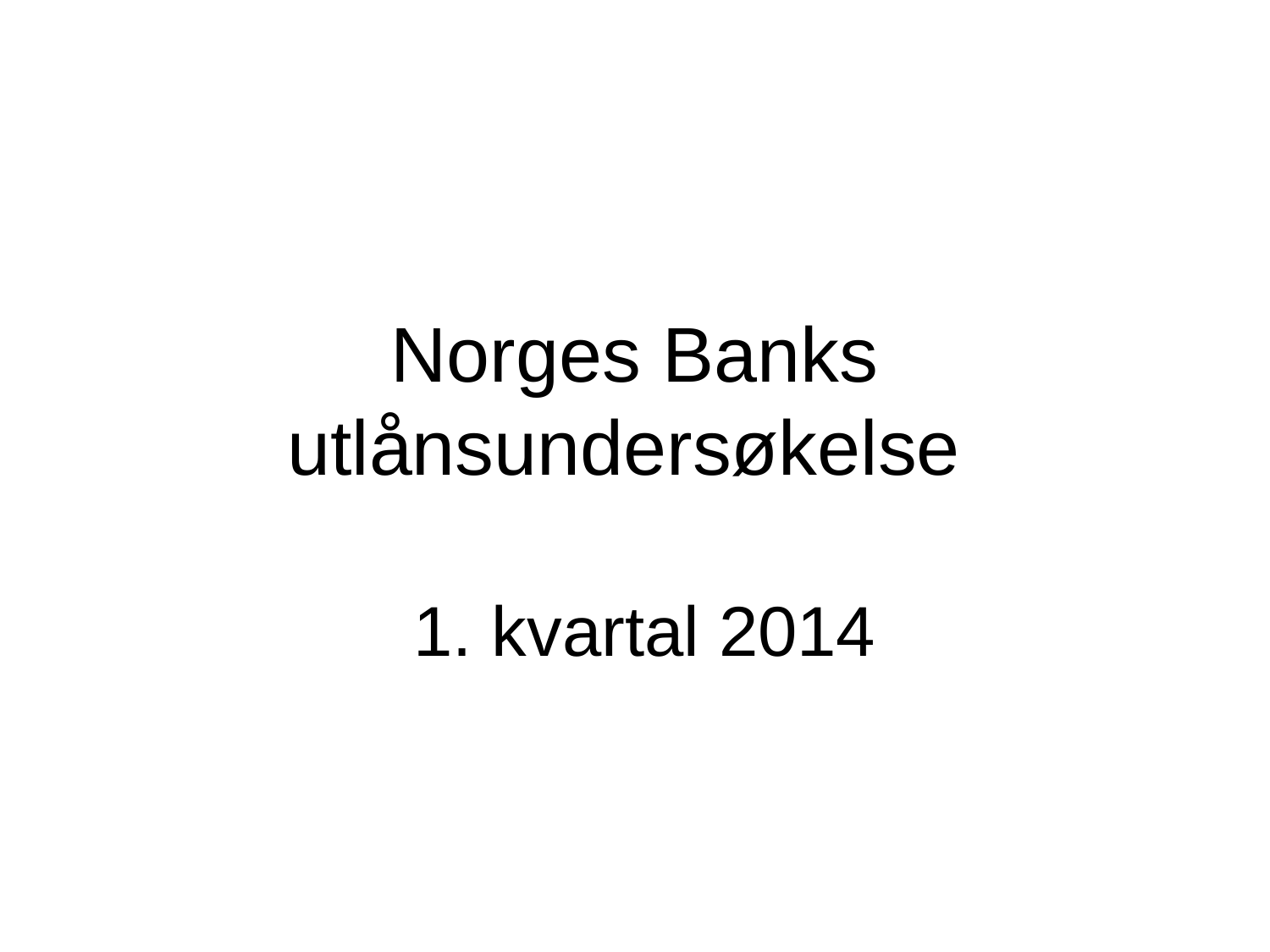

# Norges Banks utlånsundersøkelse
1. kvartal 2014